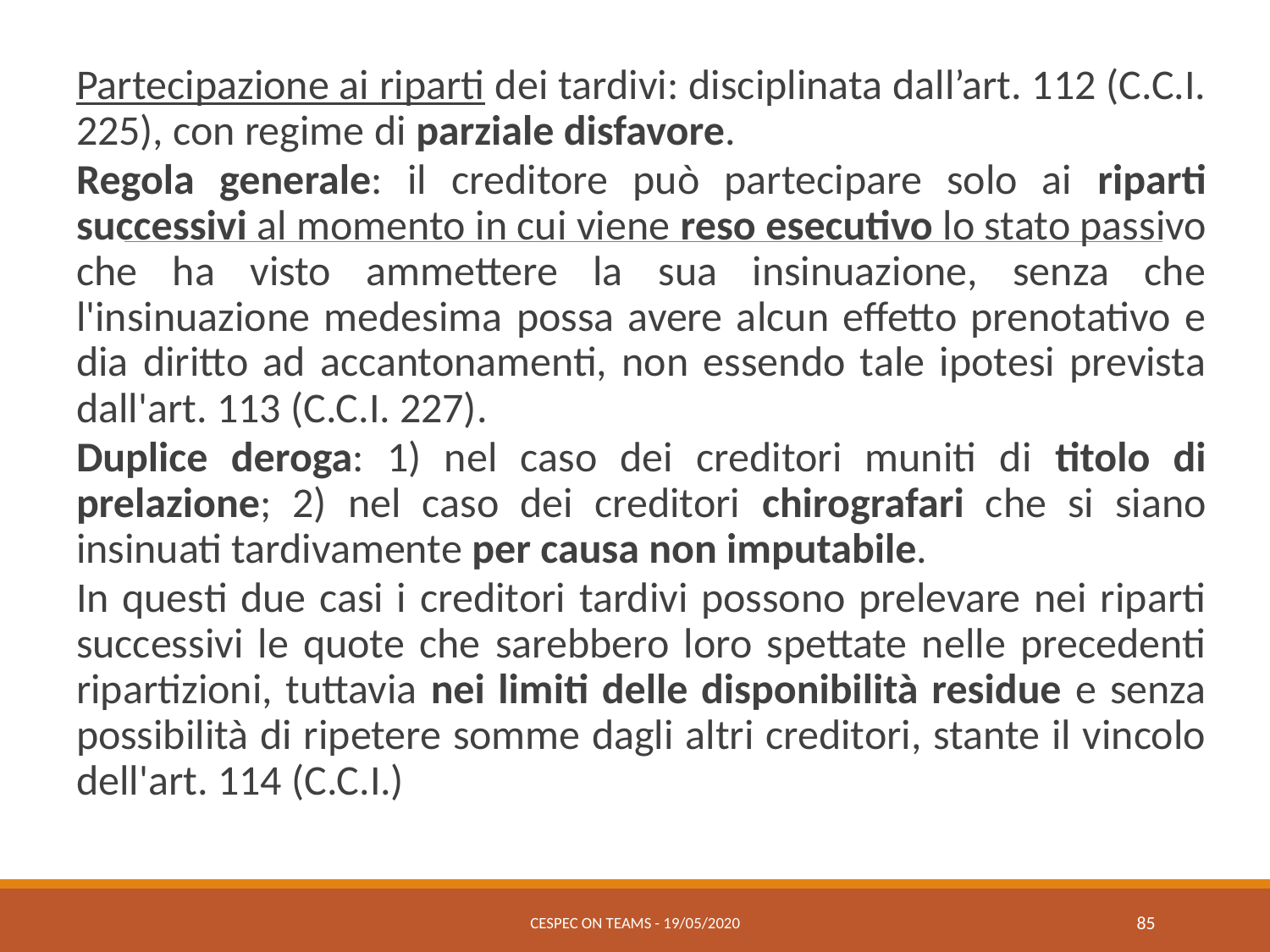

Partecipazione ai riparti dei tardivi: disciplinata dall’art. 112 (C.C.I. 225), con regime di parziale disfavore.
Regola generale: il creditore può partecipare solo ai riparti successivi al momento in cui viene reso esecutivo lo stato passivo che ha visto ammettere la sua insinuazione, senza che l'insinuazione medesima possa avere alcun effetto prenotativo e dia diritto ad accantonamenti, non essendo tale ipotesi prevista dall'art. 113 (C.C.I. 227).
Duplice deroga: 1) nel caso dei creditori muniti di titolo di prelazione; 2) nel caso dei creditori chirografari che si siano insinuati tardivamente per causa non imputabile.
In questi due casi i creditori tardivi possono prelevare nei riparti successivi le quote che sarebbero loro spettate nelle precedenti ripartizioni, tuttavia nei limiti delle disponibilità residue e senza possibilità di ripetere somme dagli altri creditori, stante il vincolo dell'art. 114 (C.C.I.)
CESPEC ON TEAMS - 19/05/2020
85